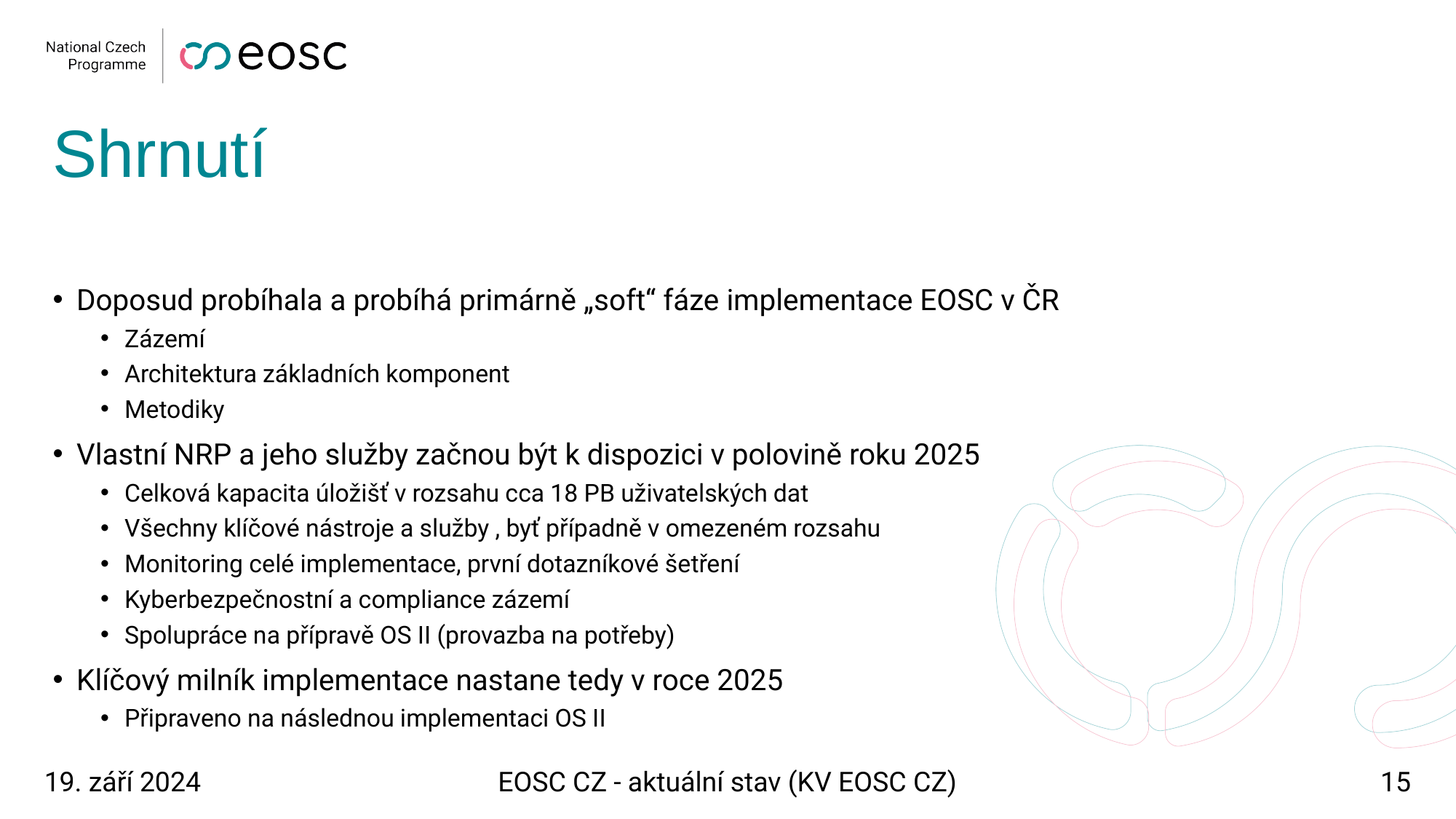

# Shrnutí
Doposud probíhala a probíhá primárně „soft“ fáze implementace EOSC v ČR
Zázemí
Architektura základních komponent
Metodiky
Vlastní NRP a jeho služby začnou být k dispozici v polovině roku 2025
Celková kapacita úložišť v rozsahu cca 18 PB uživatelských dat
Všechny klíčové nástroje a služby , byť případně v omezeném rozsahu
Monitoring celé implementace, první dotazníkové šetření
Kyberbezpečnostní a compliance zázemí
Spolupráce na přípravě OS II (provazba na potřeby)
Klíčový milník implementace nastane tedy v roce 2025
Připraveno na následnou implementaci OS II

19. září 2024
EOSC CZ - aktuální stav (KV EOSC CZ)
15